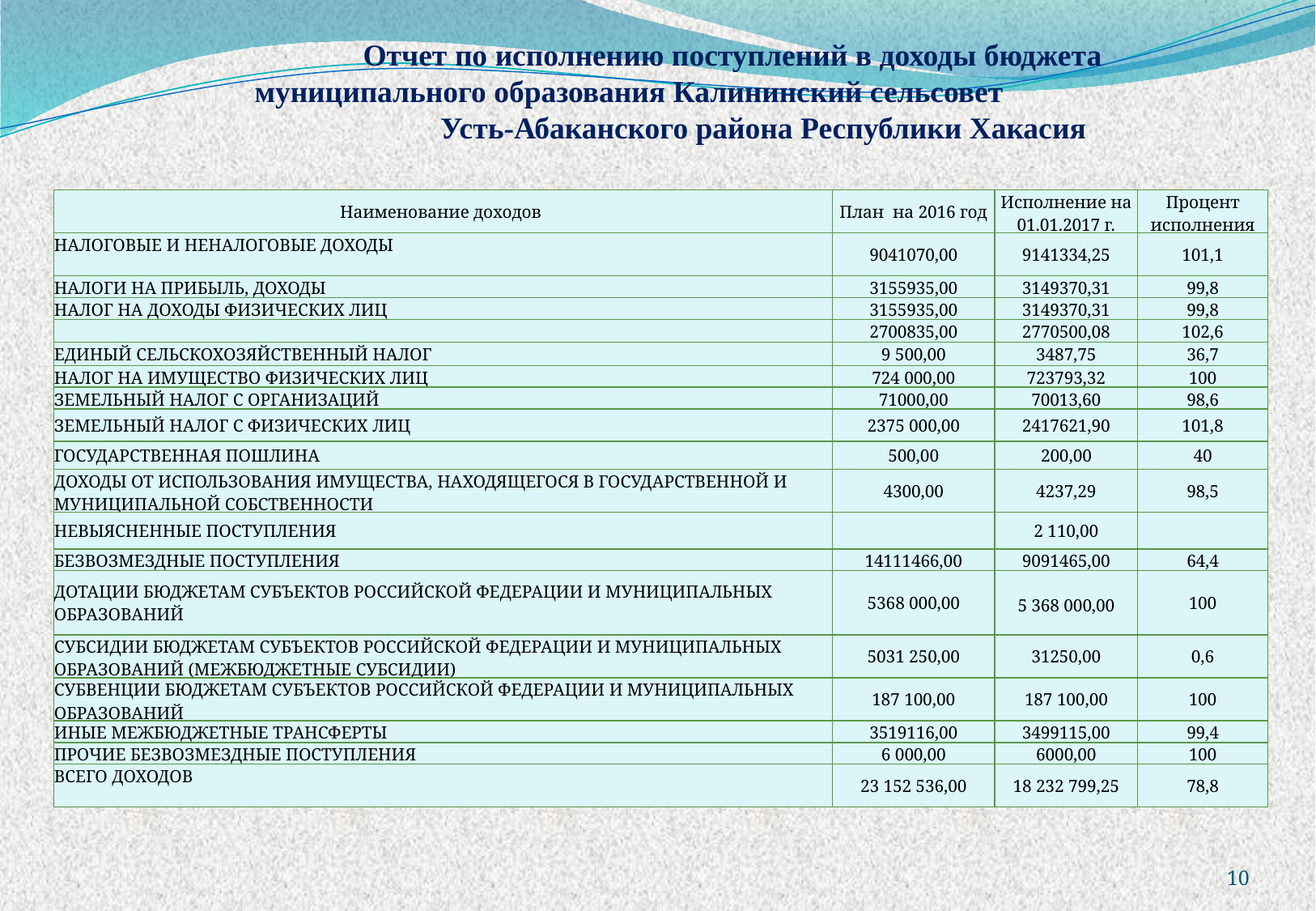

Отчет по исполнению поступлений в доходы бюджета
муниципального образования Калининский сельсовет                             Усть-Абаканского района Республики Хакасия
| Наименование доходов | План на 2016 год | Исполнение на 01.01.2017 г. | Процент исполнения |
| --- | --- | --- | --- |
| НАЛОГОВЫЕ И НЕНАЛОГОВЫЕ ДОХОДЫ | 9041070,00 | 9141334,25 | 101,1 |
| НАЛОГИ НА ПРИБЫЛЬ, ДОХОДЫ | 3155935,00 | 3149370,31 | 99,8 |
| НАЛОГ НА ДОХОДЫ ФИЗИЧЕСКИХ ЛИЦ | 3155935,00 | 3149370,31 | 99,8 |
|  | 2700835,00 | 2770500,08 | 102,6 |
| ЕДИНЫЙ СЕЛЬСКОХОЗЯЙСТВЕННЫЙ НАЛОГ | 9 500,00 | 3487,75 | 36,7 |
| НАЛОГ НА ИМУЩЕСТВО ФИЗИЧЕСКИХ ЛИЦ | 724 000,00 | 723793,32 | 100 |
| ЗЕМЕЛЬНЫЙ НАЛОГ С ОРГАНИЗАЦИЙ | 71000,00 | 70013,60 | 98,6 |
| ЗЕМЕЛЬНЫЙ НАЛОГ С ФИЗИЧЕСКИХ ЛИЦ | 2375 000,00 | 2417621,90 | 101,8 |
| ГОСУДАРСТВЕННАЯ ПОШЛИНА | 500,00 | 200,00 | 40 |
| ДОХОДЫ ОТ ИСПОЛЬЗОВАНИЯ ИМУЩЕСТВА, НАХОДЯЩЕГОСЯ В ГОСУДАРСТВЕННОЙ И МУНИЦИПАЛЬНОЙ СОБСТВЕННОСТИ | 4300,00 | 4237,29 | 98,5 |
| НЕВЫЯСНЕННЫЕ ПОСТУПЛЕНИЯ |  | 2 110,00 |  |
| БЕЗВОЗМЕЗДНЫЕ ПОСТУПЛЕНИЯ | 14111466,00 | 9091465,00 | 64,4 |
| ДОТАЦИИ БЮДЖЕТАМ СУБЪЕКТОВ РОССИЙСКОЙ ФЕДЕРАЦИИ И МУНИЦИПАЛЬНЫХ ОБРАЗОВАНИЙ | 5368 000,00 | 5 368 000,00 | 100 |
| СУБСИДИИ БЮДЖЕТАМ СУБЪЕКТОВ РОССИЙСКОЙ ФЕДЕРАЦИИ И МУНИЦИПАЛЬНЫХ ОБРАЗОВАНИЙ (МЕЖБЮДЖЕТНЫЕ СУБСИДИИ) | 5031 250,00 | 31250,00 | 0,6 |
| СУБВЕНЦИИ БЮДЖЕТАМ СУБЪЕКТОВ РОССИЙСКОЙ ФЕДЕРАЦИИ И МУНИЦИПАЛЬНЫХ ОБРАЗОВАНИЙ | 187 100,00 | 187 100,00 | 100 |
| ИНЫЕ МЕЖБЮДЖЕТНЫЕ ТРАНСФЕРТЫ | 3519116,00 | 3499115,00 | 99,4 |
| ПРОЧИЕ БЕЗВОЗМЕЗДНЫЕ ПОСТУПЛЕНИЯ | 6 000,00 | 6000,00 | 100 |
| ВСЕГО ДОХОДОВ | 23 152 536,00 | 18 232 799,25 | 78,8 |

10